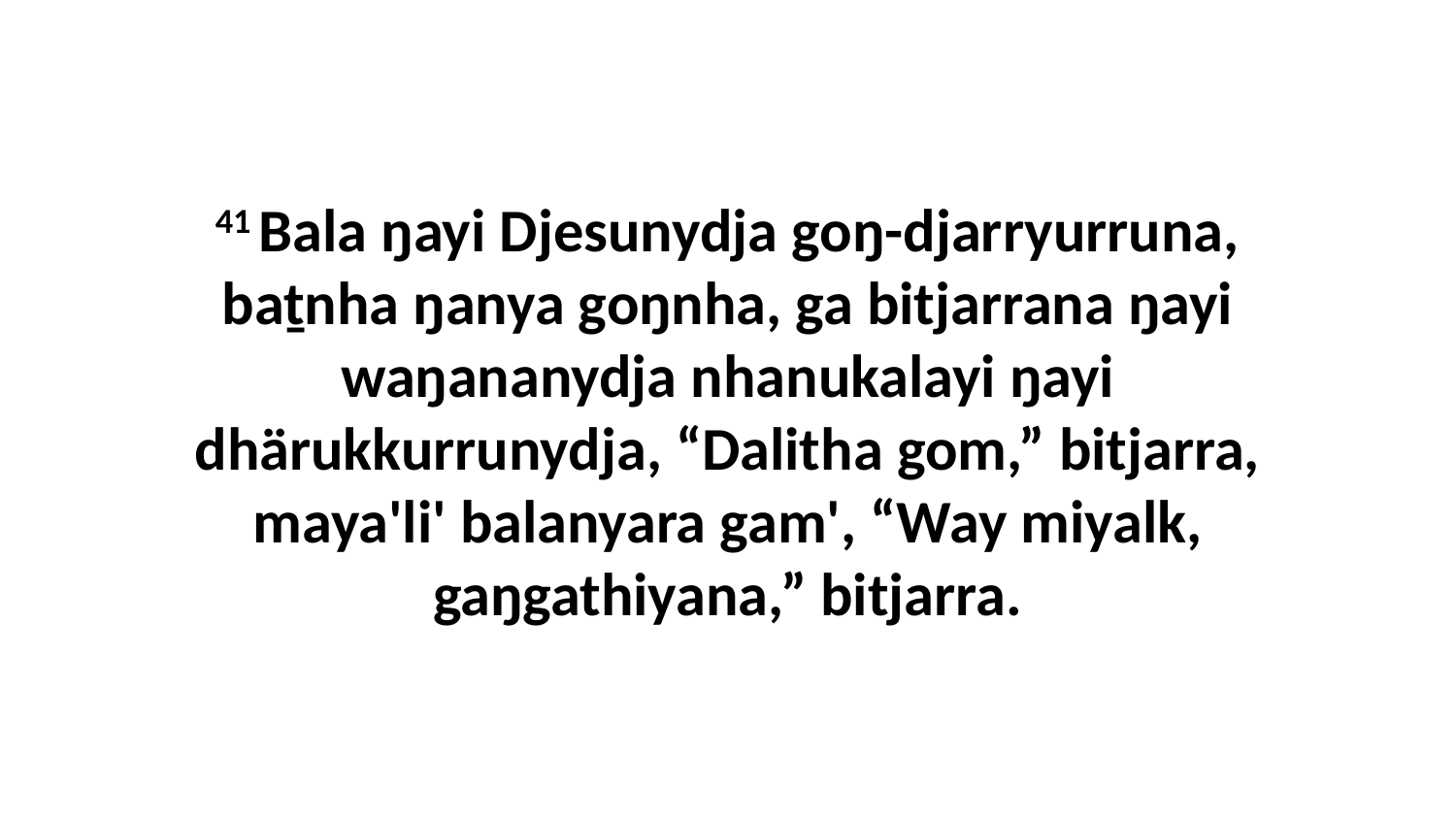

41 Bala ŋayi Djesunydja goŋ-djarryurruna, baṯnha ŋanya goŋnha, ga bitjarrana ŋayi waŋananydja nhanukalayi ŋayi dhärukkurrunydja, “Dalitha gom,” bitjarra, maya'li' balanyara gam', “Way miyalk, gaŋgathiyana,” bitjarra.